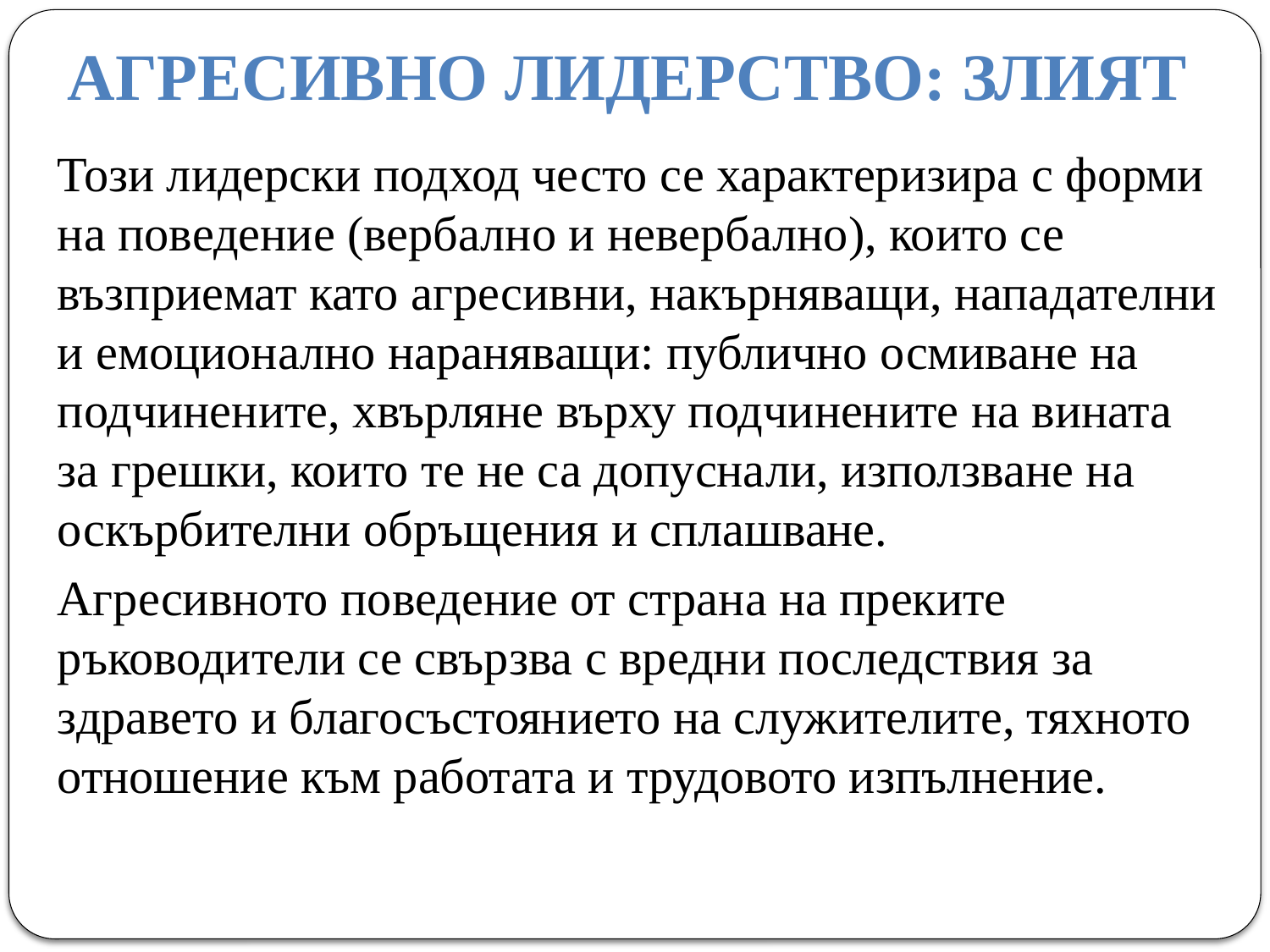

# АГРЕСИВНО ЛИДЕРСТВО: ЗЛИЯТ
Този лидерски подход често се характеризира с форми на поведение (вербално и невербално), които се възприемат като агресивни, накърняващи, нападателни и емоционално нараняващи: публично осмиване на подчинените, хвърляне върху подчинените на вината за грешки, които те не са допуснали, използване на оскърбителни обръщения и сплашване.
Агресивното поведение от страна на преките ръководители се свързва с вредни последствия за здравето и благосъстоянието на служителите, тяхното отношение към работата и трудовото изпълнение.